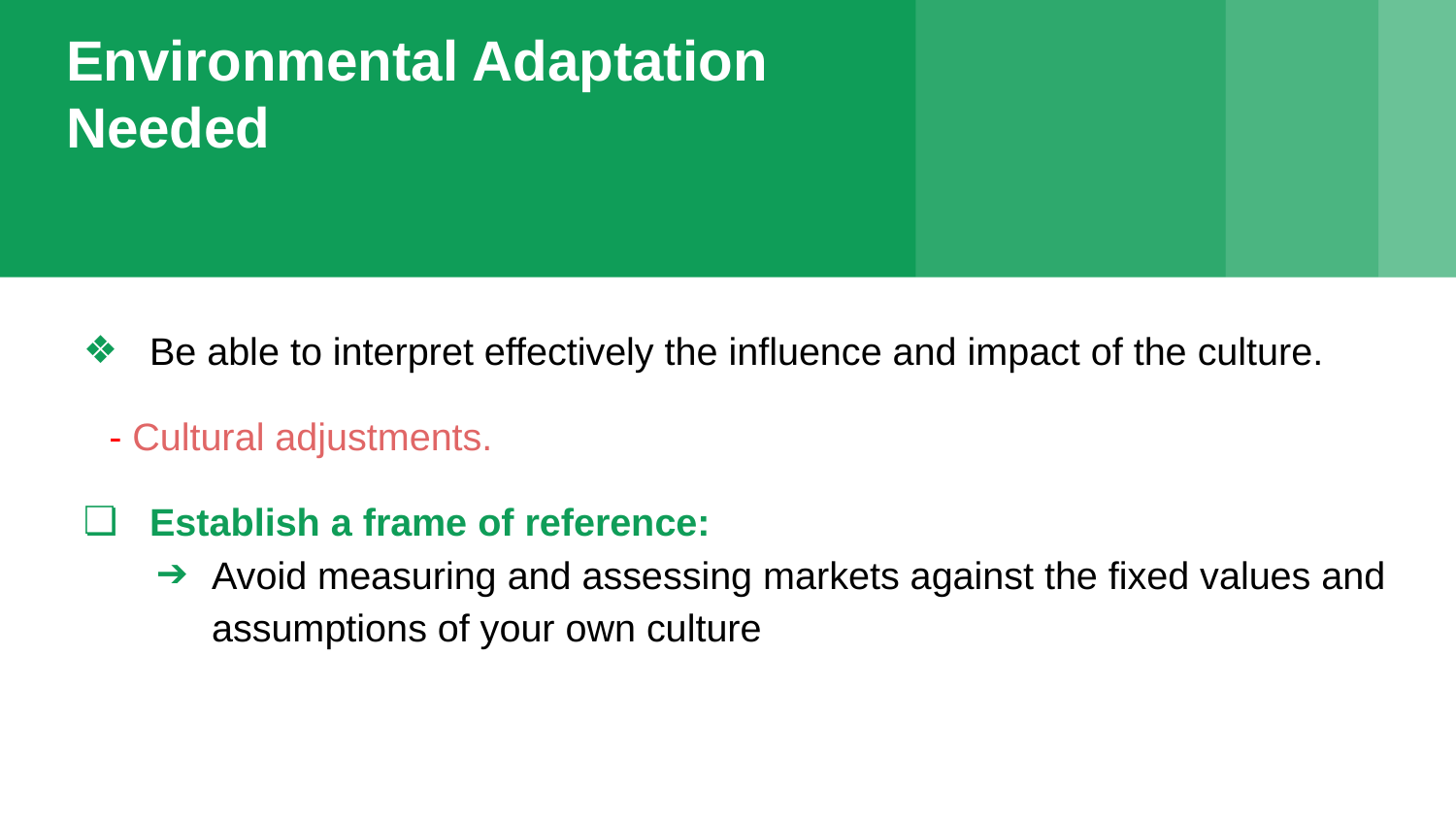

# Environmental Adaptation Needed

 Be able to interpret effectively the influence and impact of the culture.
    - Cultural adjustments.
 Establish a frame of reference:
Avoid measuring and assessing markets against the fixed values and assumptions of your own culture